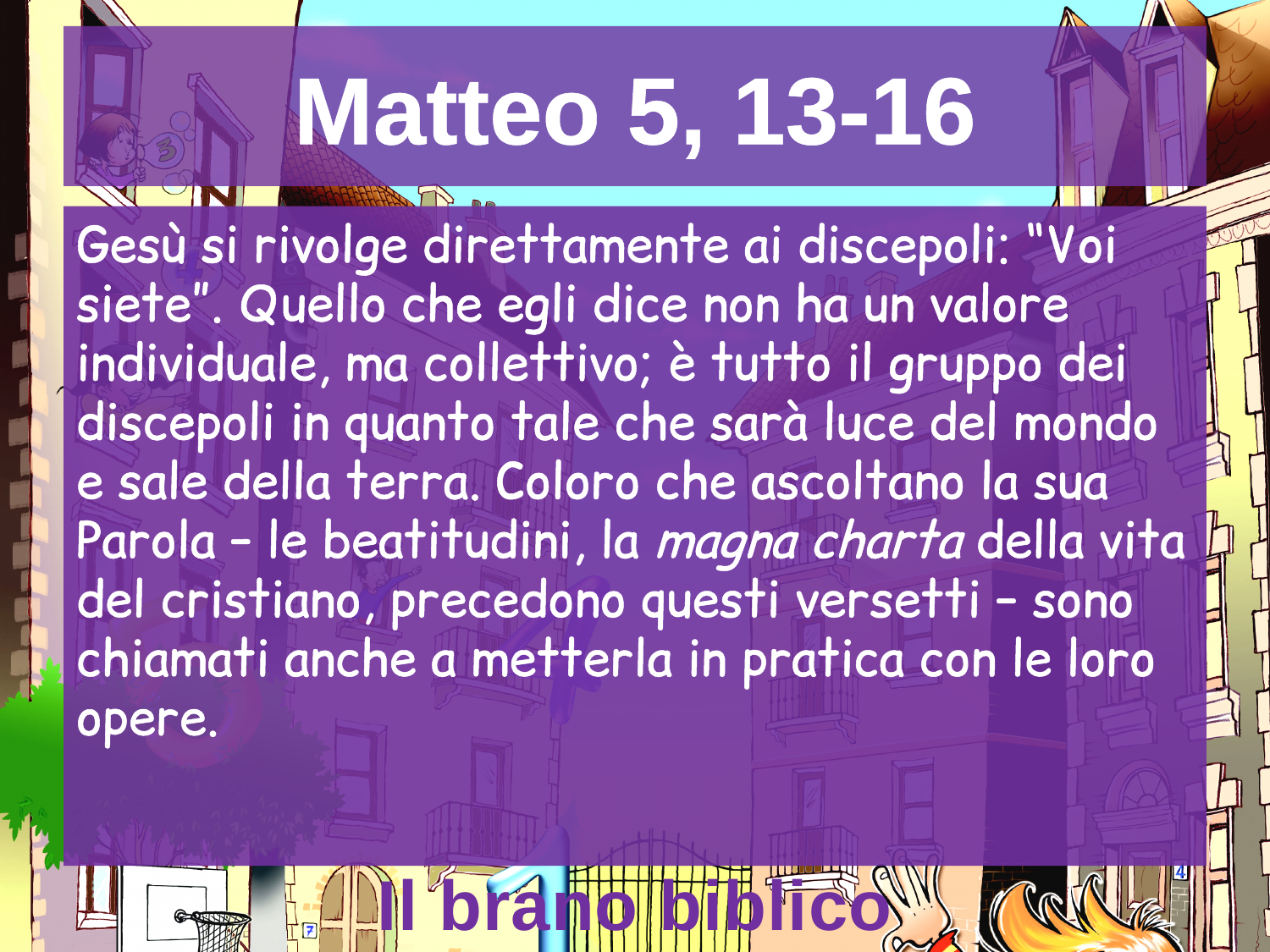

# Matteo 5, 13-16
Gesù si rivolge direttamente ai discepoli: “Voi siete”. Quello che egli dice non ha un valore individuale, ma collettivo; è tutto il gruppo dei discepoli in quanto tale che sarà luce del mondo e sale della terra. Coloro che ascoltano la sua Parola – le beatitudini, la magna charta della vita del cristiano, precedono questi versetti – sono chiamati anche a metterla in pratica con le loro opere.
Il brano biblico